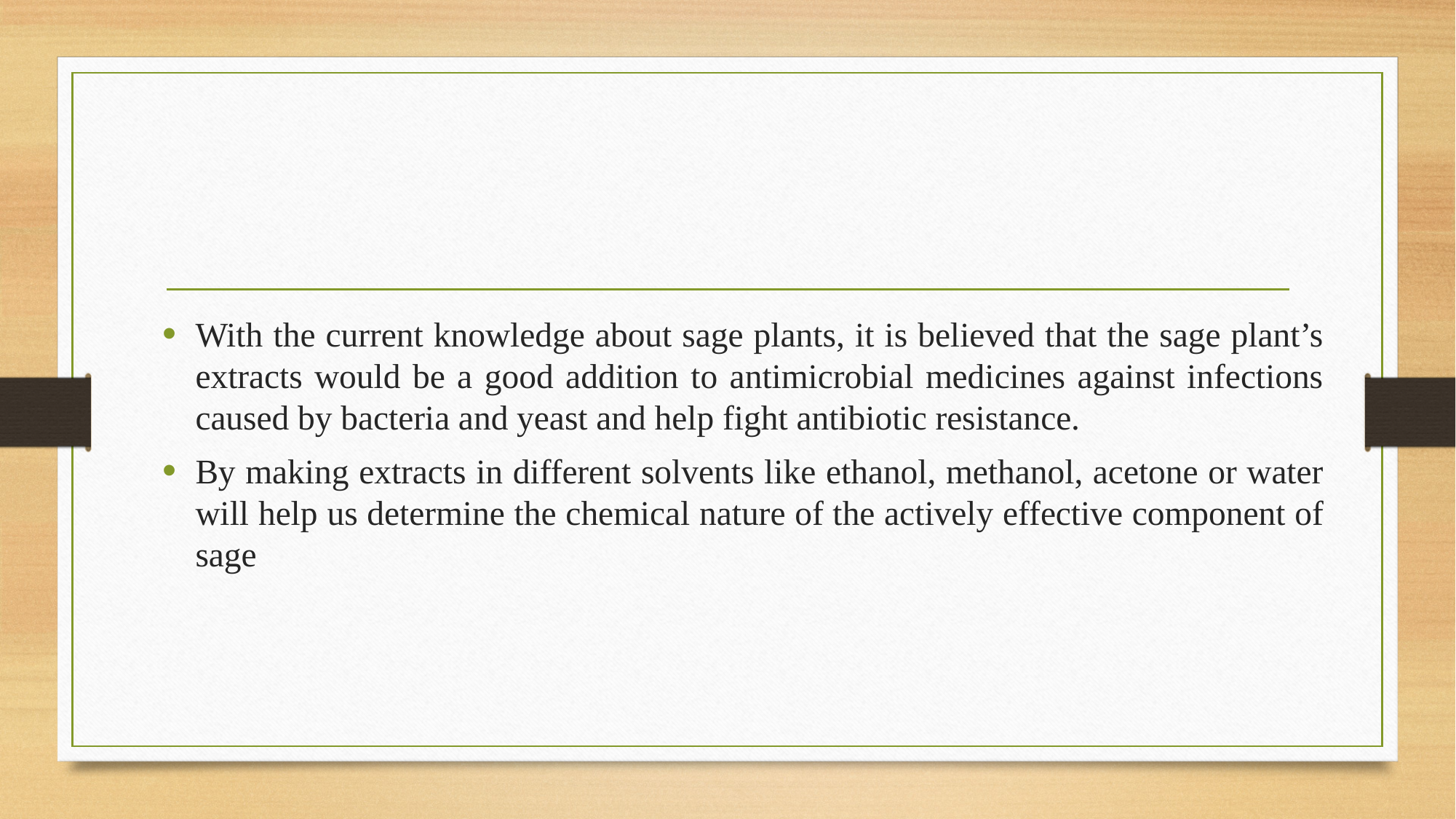

With the current knowledge about sage plants, it is believed that the sage plant’s extracts would be a good addition to antimicrobial medicines against infections caused by bacteria and yeast and help fight antibiotic resistance.
By making extracts in different solvents like ethanol, methanol, acetone or water will help us determine the chemical nature of the actively effective component of sage